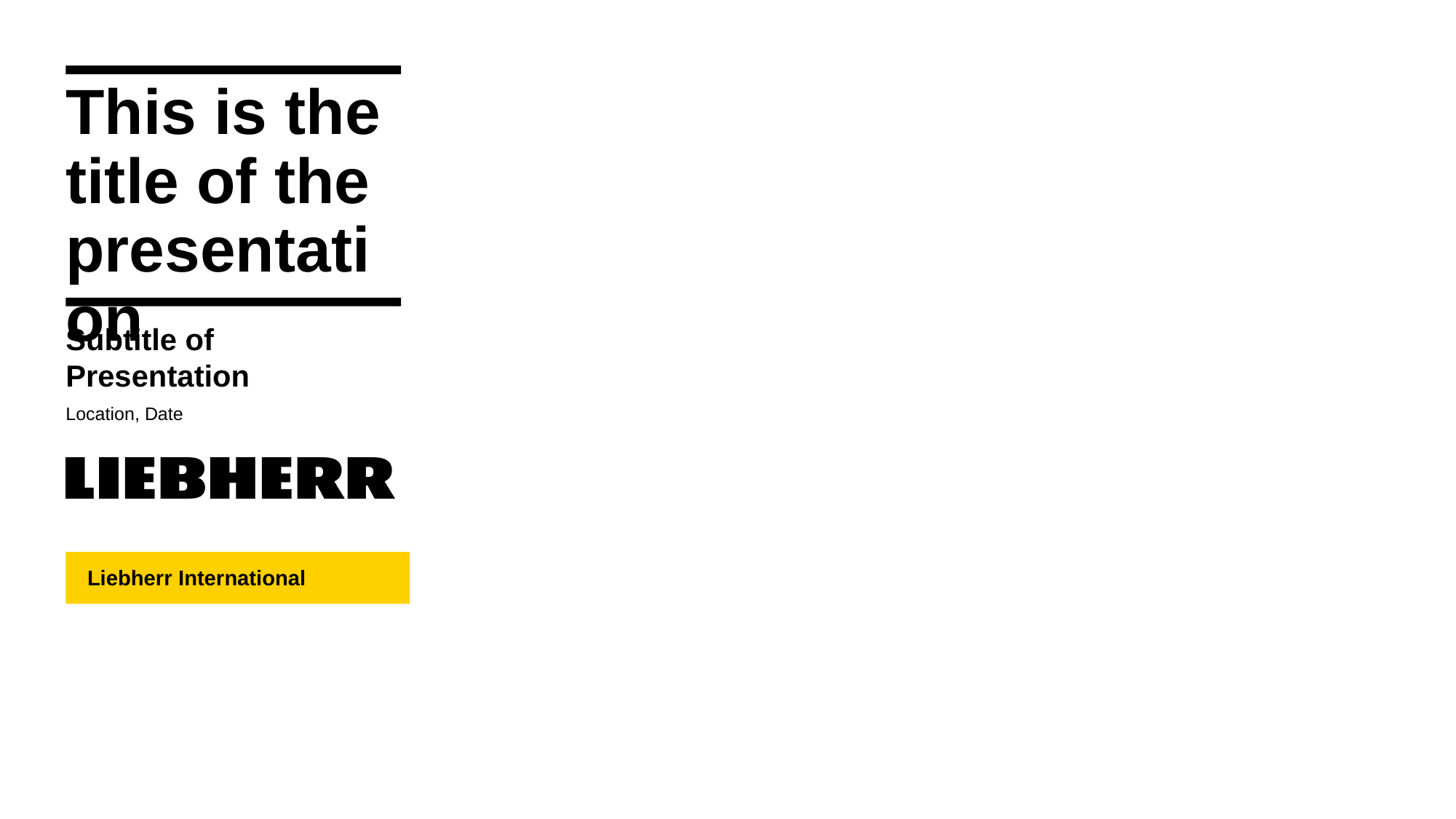

# This is the title of the presentation
Subtitle of Presentation
Location, Date
Liebherr International